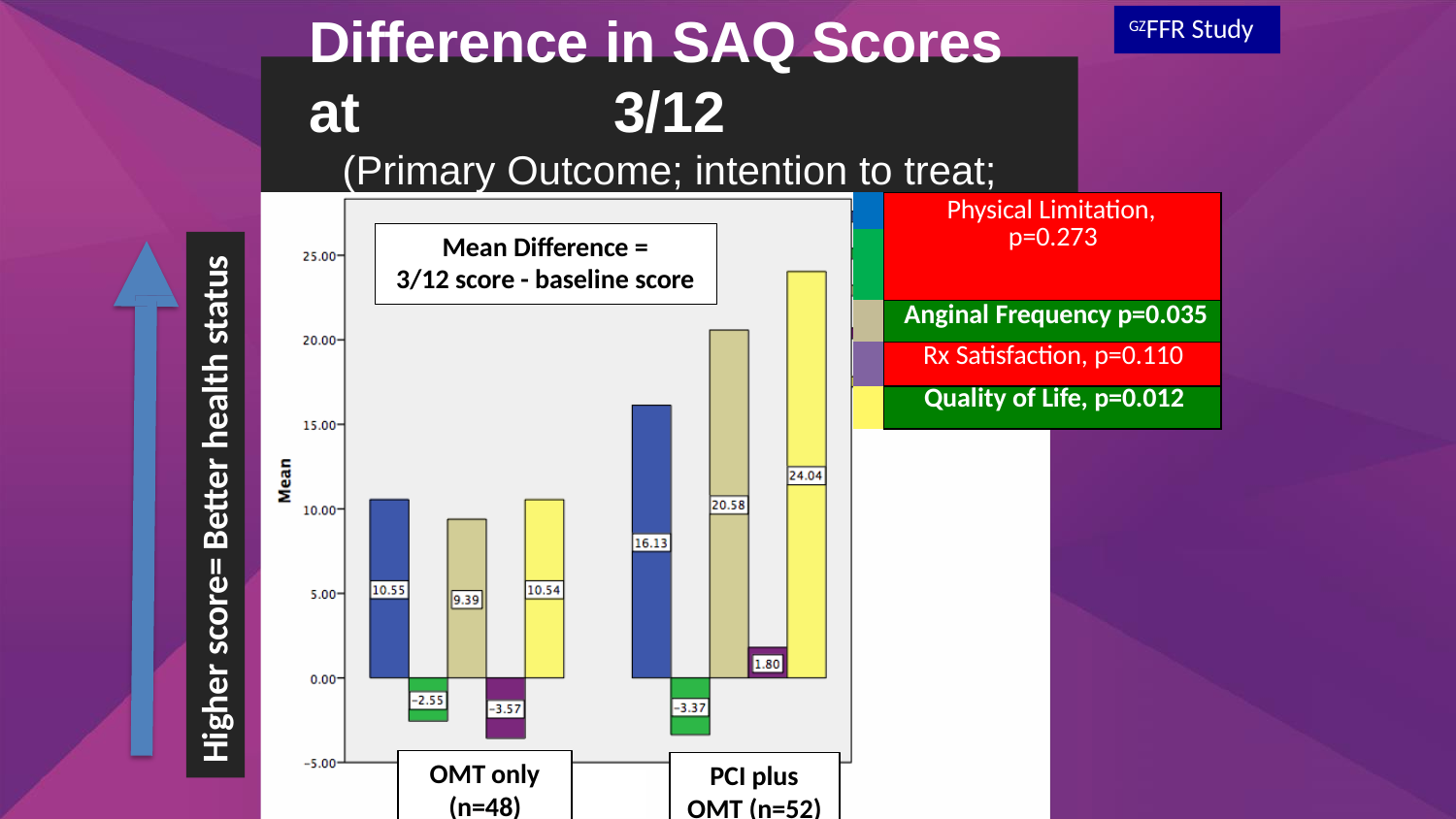

# Difference in SAQ Scores at

GZFFR Study

3/12
(Primary Outcome; intention to treat;
n=100)

|  | Physical Limitation, p=0.273 |
| --- | --- |
|  |  |
|  | Anginal Frequency p=0.035 |
|  | Rx Satisfaction, p=0.110 |
|  | Quality of Life, p=0.012 |

Mean Difference =

Anginal Stability, p=0.909

Higher score= Better health status
3/12 score - baseline score

OMT only
(n=48)
PCI plus  OMT (n=52)